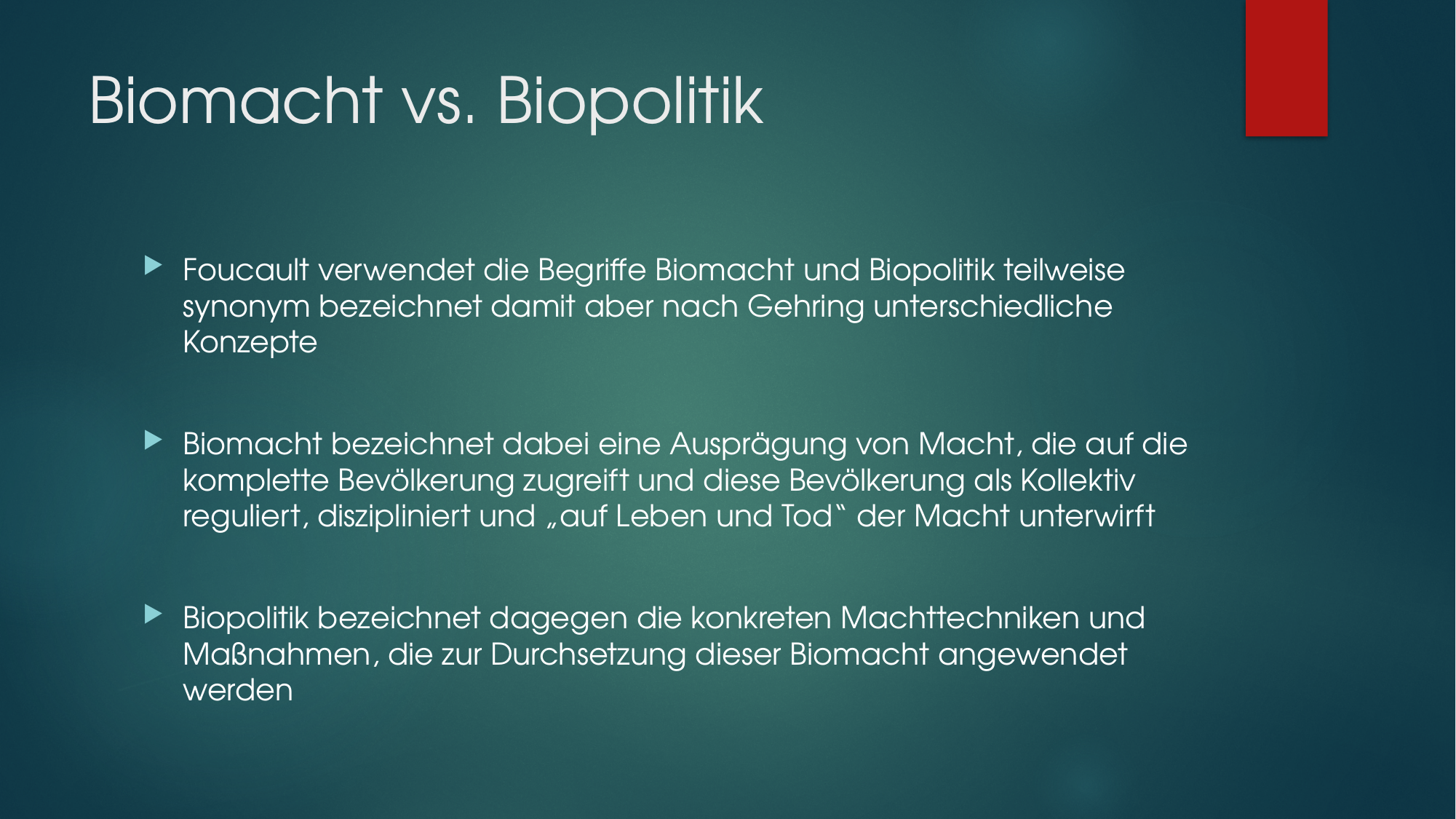

# Biomacht vs. Biopolitik
Foucault verwendet die Begriffe Biomacht und Biopolitik teilweise synonym bezeichnet damit aber nach Gehring unterschiedliche Konzepte

Biomacht bezeichnet dabei eine Ausprägung von Macht, die auf die komplette Bevölkerung zugreift und diese Bevölkerung als Kollektiv reguliert, diszipliniert und „auf Leben und Tod“ der Macht unterwirft

Biopolitik bezeichnet dagegen die konkreten Machttechniken und Maßnahmen, die zur Durchsetzung dieser Biomacht angewendet werden